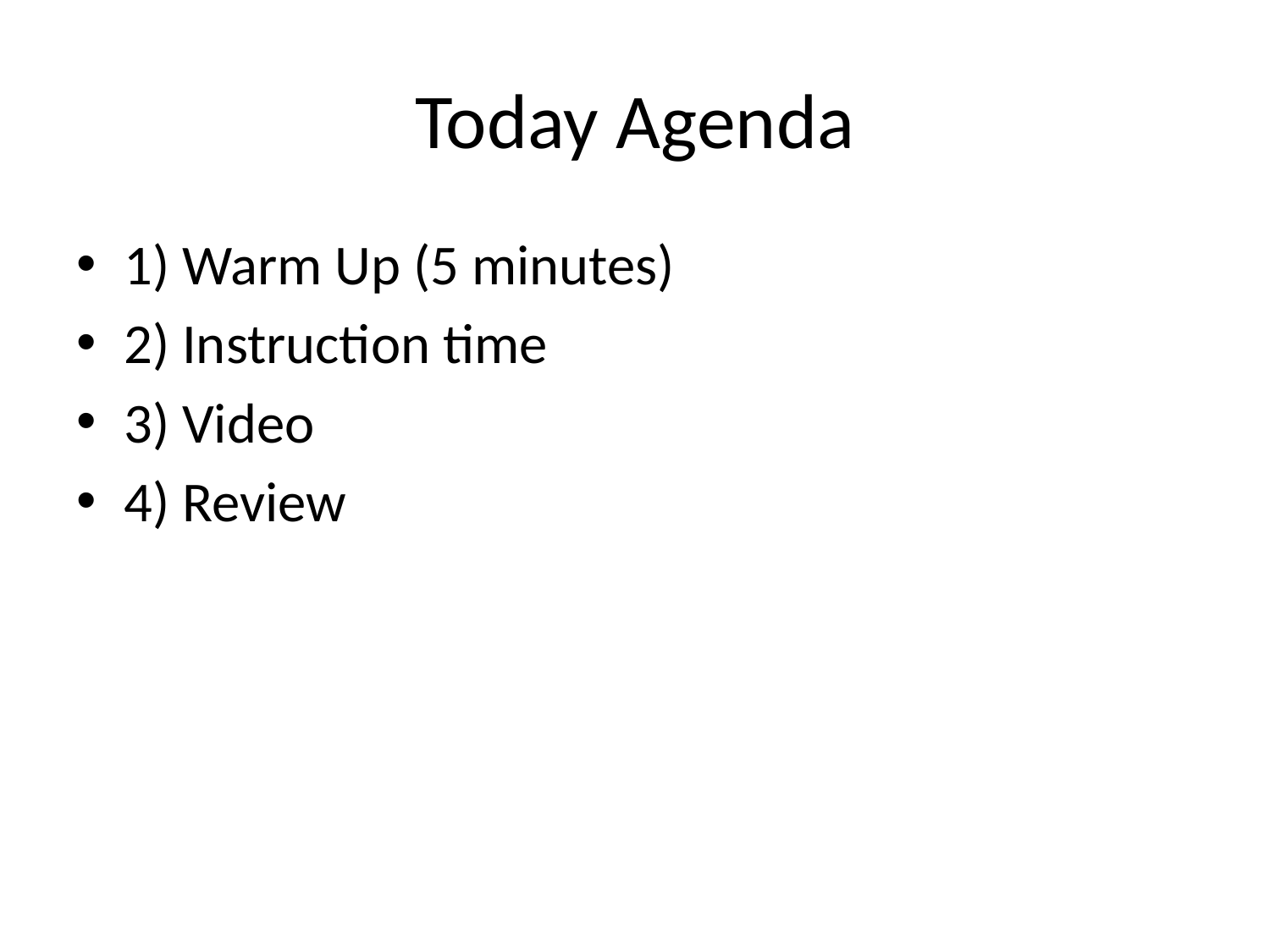

# Today Agenda
1) Warm Up (5 minutes)
2) Instruction time
3) Video
4) Review